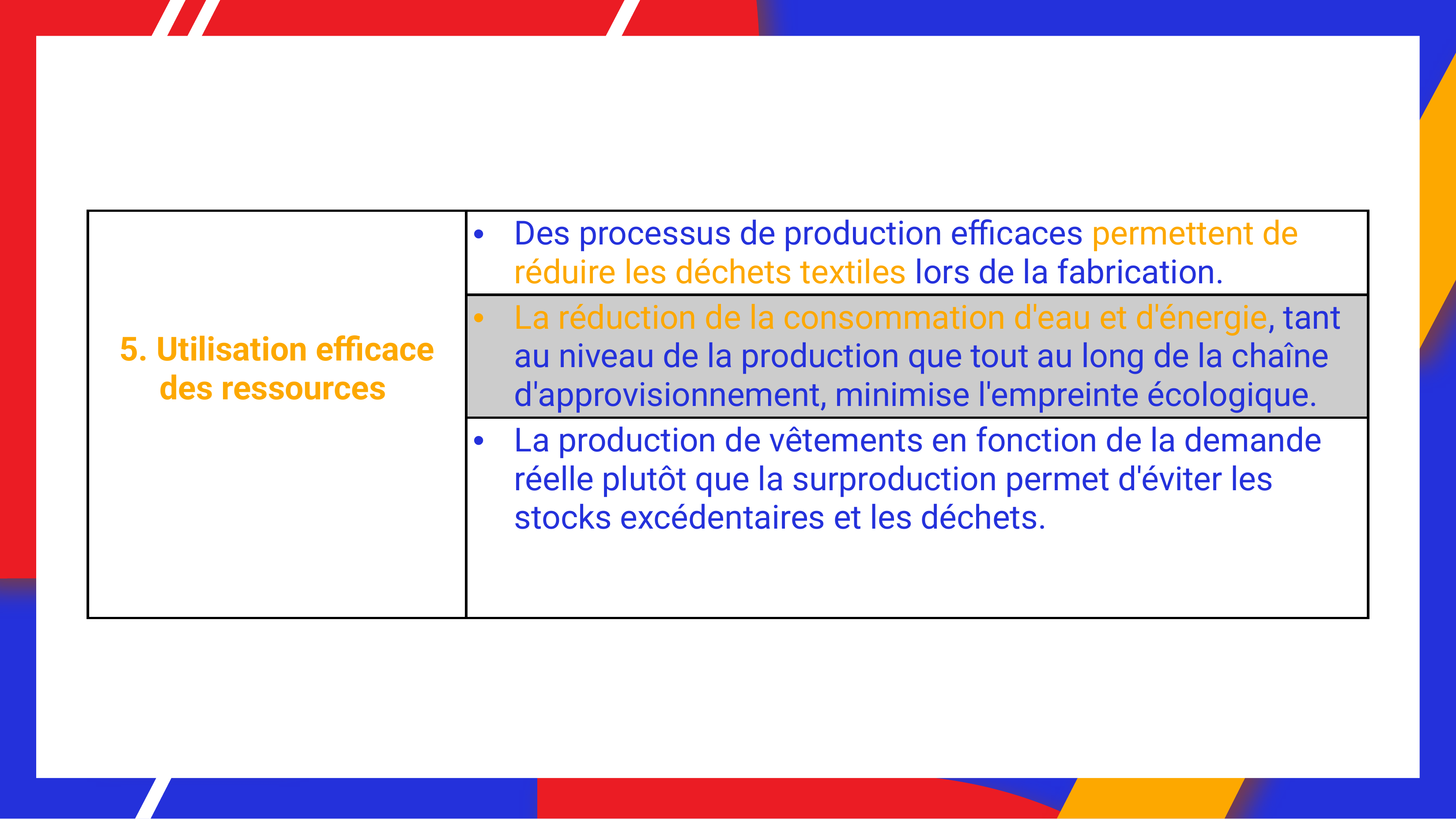

| 5. Utilisation efficace des ressources | Des processus de production efficaces permettent de réduire les déchets textiles lors de la fabrication. |
| --- | --- |
|  | La réduction de la consommation d'eau et d'énergie, tant au niveau de la production que tout au long de la chaîne d'approvisionnement, minimise l'empreinte écologique. |
|  | La production de vêtements en fonction de la demande réelle plutôt que la surproduction permet d'éviter les stocks excédentaires et les déchets. |